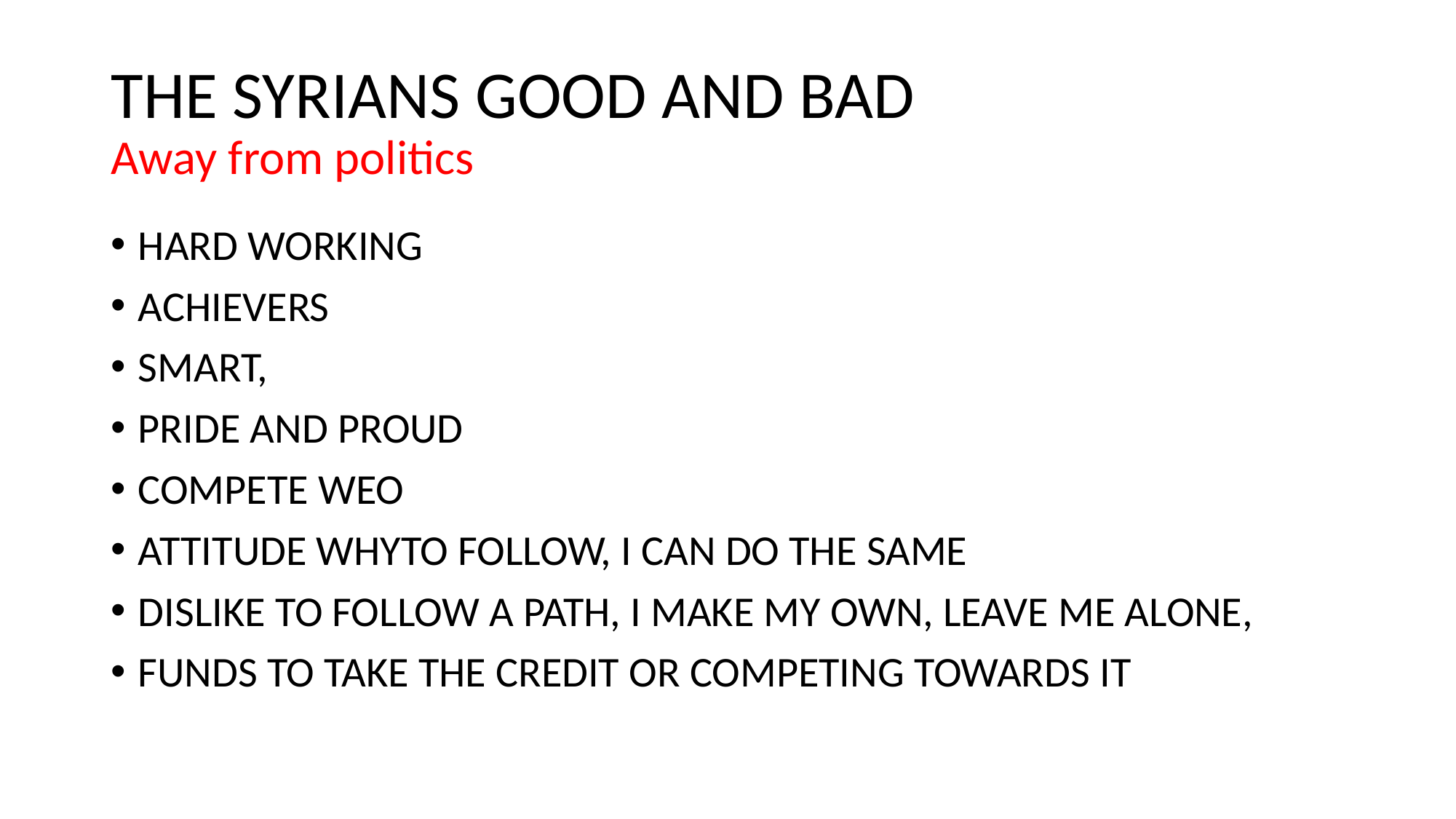

# THE SYRIANS GOOD AND BAD Away from politics
HARD WORKING
ACHIEVERS
SMART,
PRIDE AND PROUD
COMPETE WEO
ATTITUDE WHYTO FOLLOW, I CAN DO THE SAME
DISLIKE TO FOLLOW A PATH, I MAKE MY OWN, LEAVE ME ALONE,
FUNDS TO TAKE THE CREDIT OR COMPETING TOWARDS IT